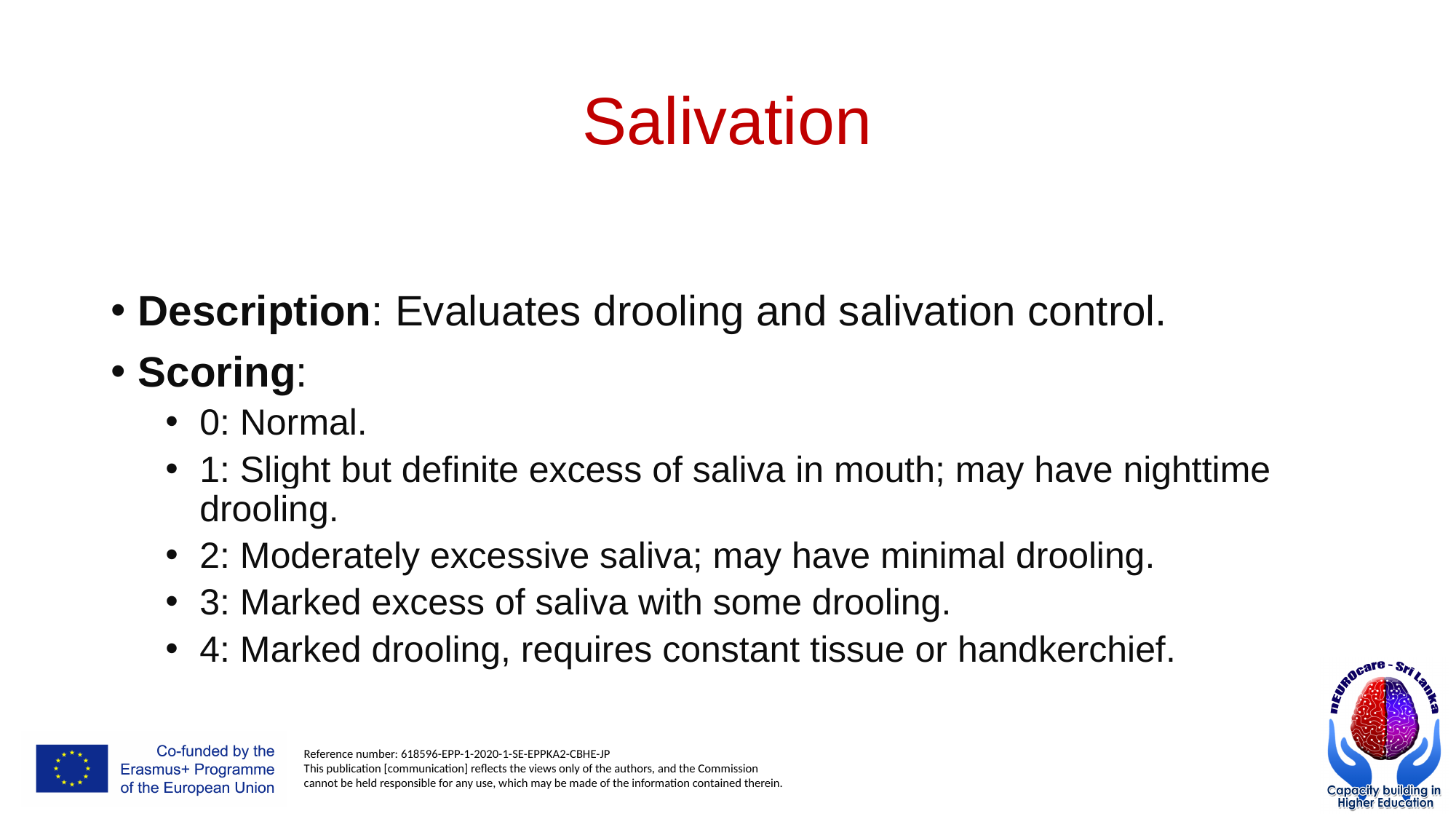

# Salivation

Description: Evaluates drooling and salivation control.
Scoring:
0: Normal.
1: Slight but definite excess of saliva in mouth; may have nighttime drooling.
2: Moderately excessive saliva; may have minimal drooling.
3: Marked excess of saliva with some drooling.
4: Marked drooling, requires constant tissue or handkerchief.